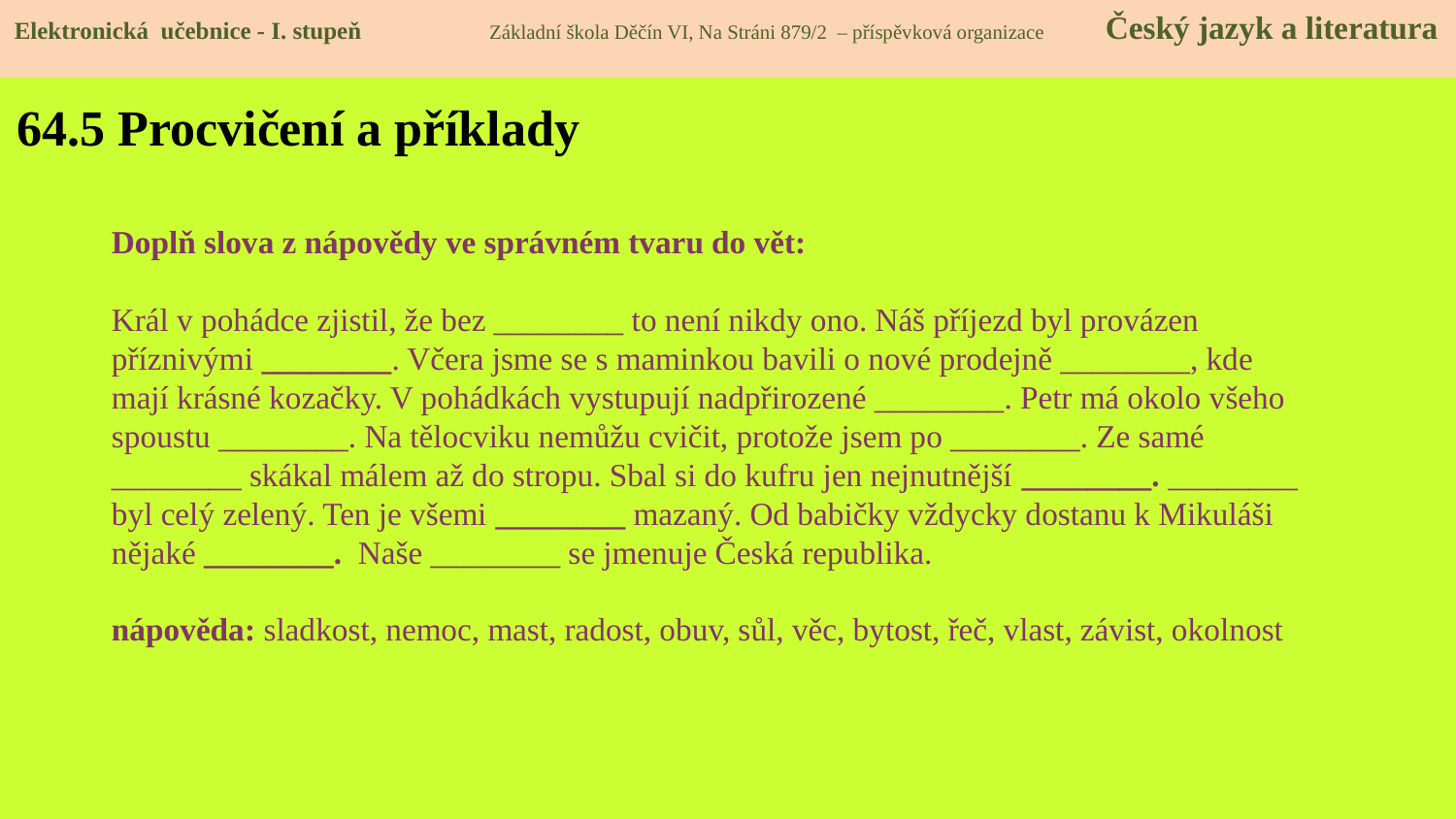

Elektronická  učebnice - I. stupeň                     Základní škola Děčín VI, Na Stráni 879/2  – příspěvková organizace            Český jazyk a literatura

# 64.5 Procvičení a příklady
Doplň slova z nápovědy ve správném tvaru do vět:

Král v pohádce zjistil, že bez ________ to není nikdy ono. Náš příjezd byl provázen příznivými ________. Včera jsme se s maminkou bavili o nové prodejně ________, kde mají krásné kozačky. V pohádkách vystupují nadpřirozené ________. Petr má okolo všeho spoustu ________. Na tělocviku nemůžu cvičit, protože jsem po ________. Ze samé ________ skákal málem až do stropu. Sbal si do kufru jen nejnutnější ________. ________ byl celý zelený. Ten je všemi ________ mazaný. Od babičky vždycky dostanu k Mikuláši nějaké ________.  Naše ________ se jmenuje Česká republika.

nápověda: sladkost, nemoc, mast, radost, obuv, sůl, věc, bytost, řeč, vlast, závist, okolnost